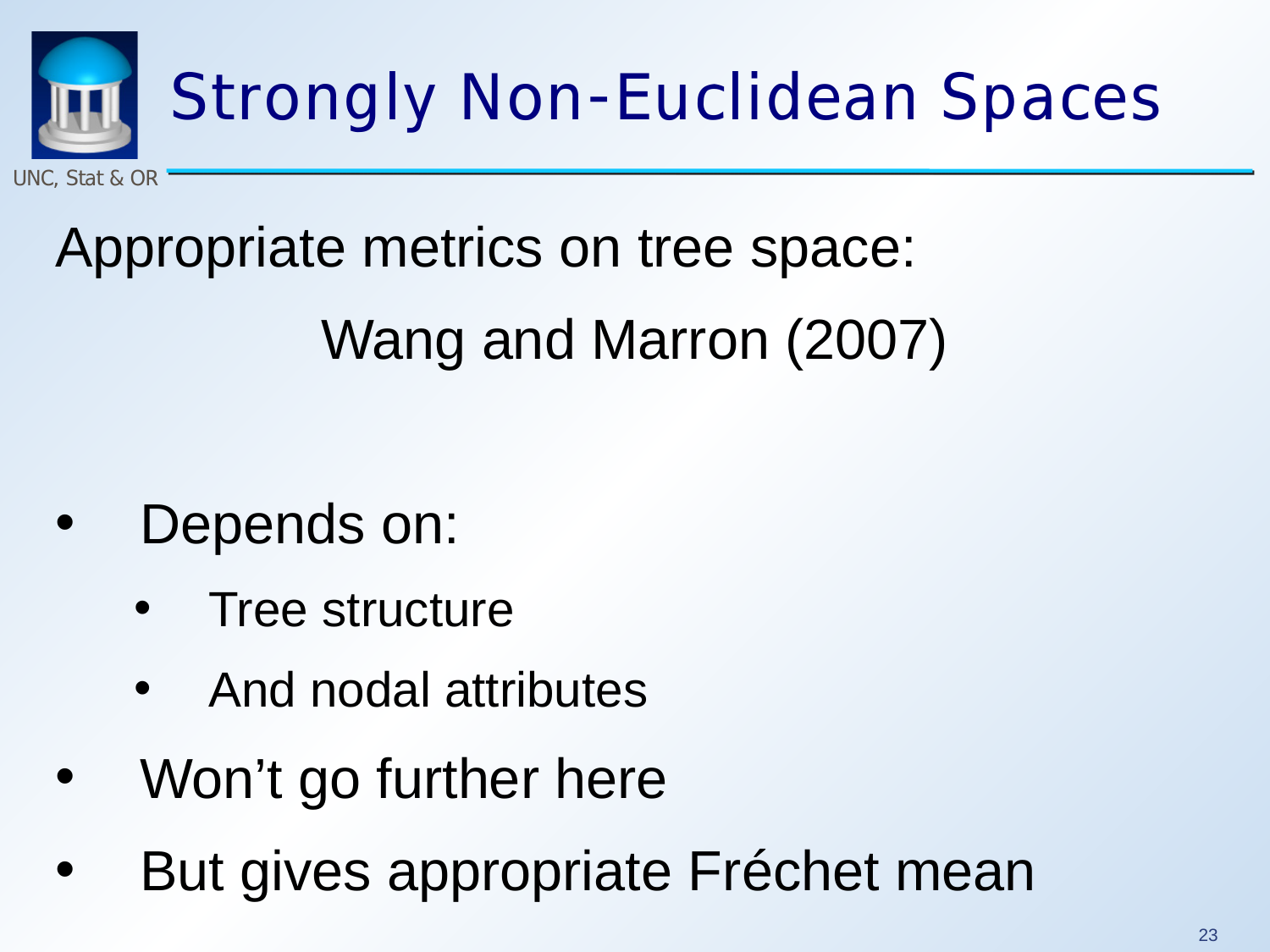

# Strongly Non-Euclidean Spaces
Appropriate metrics on tree space:
Wang and Marron (2007)

Depends on:
Tree structure
And nodal attributes
Won’t go further here
But gives appropriate Fréchet mean